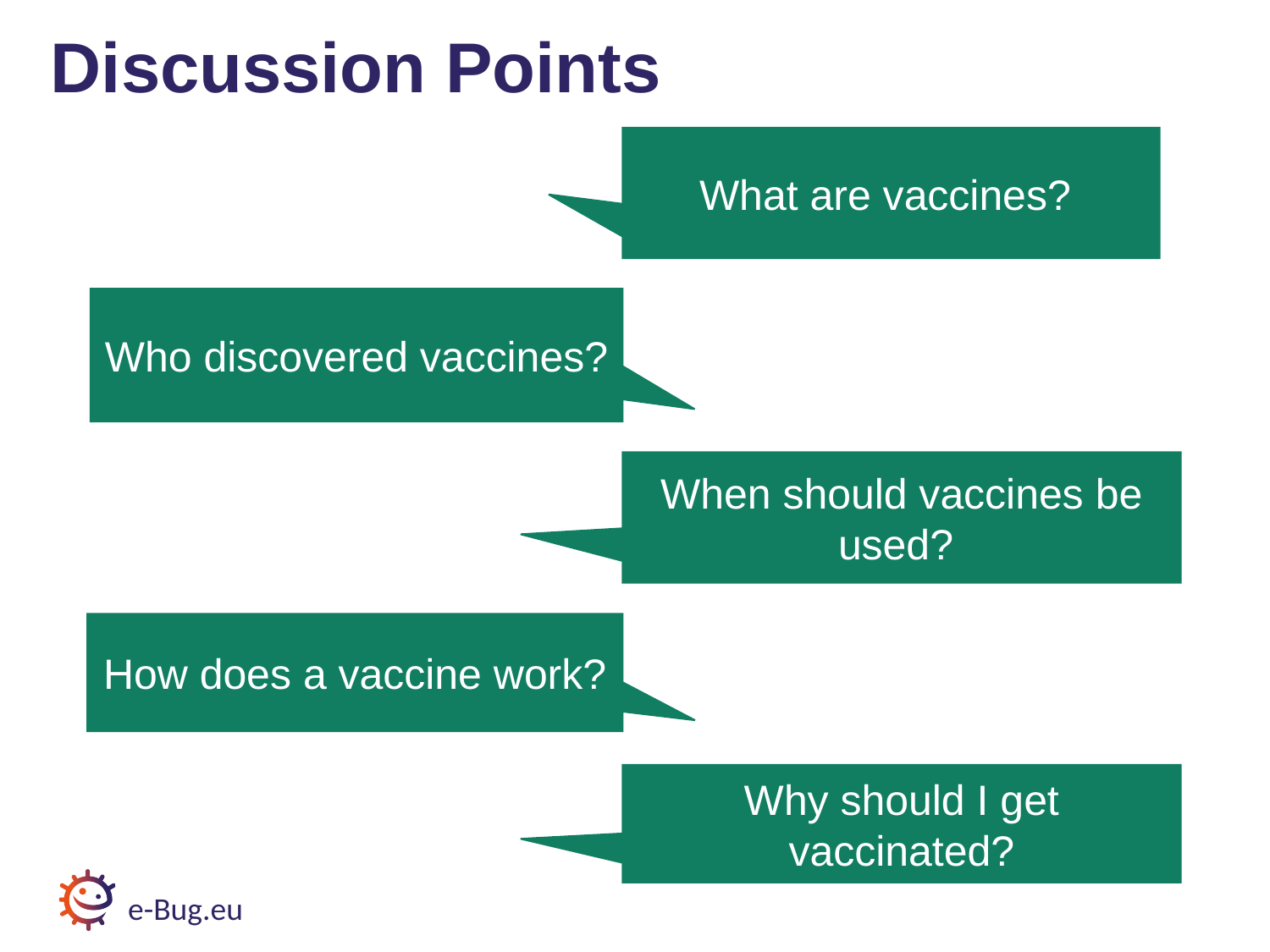

# Discussion Points
What are vaccines?
Who discovered vaccines?
When should vaccines be used?
How does a vaccine work?
Why should I get vaccinated?
e-Bug.eu